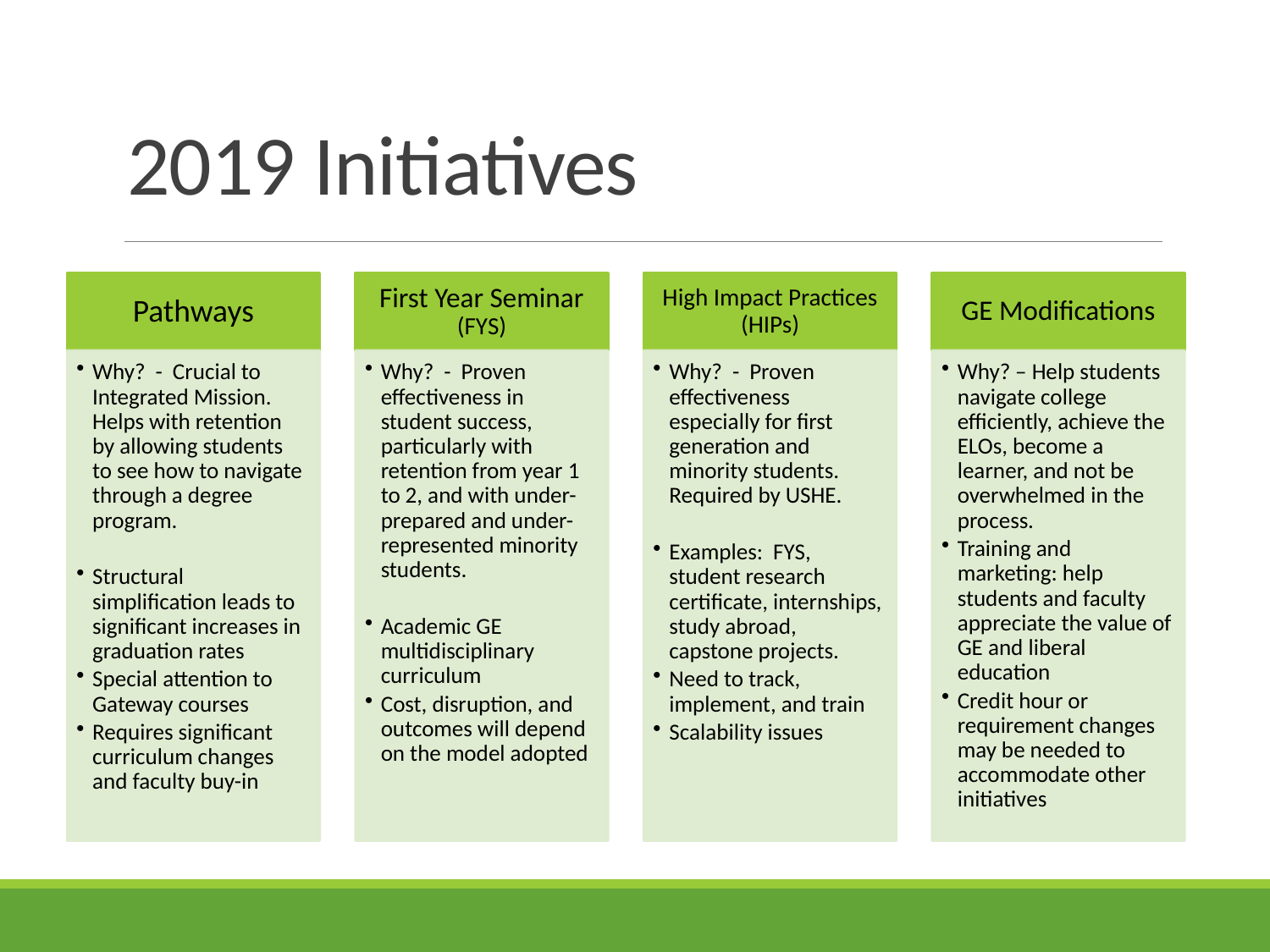

# 2019 Initiatives
Pathways
Why?  -  Crucial to Integrated Mission. Helps with retention by allowing students to see how to navigate through a degree program.

Structural simplification leads to significant increases in graduation rates
Special attention to Gateway courses
Requires significant curriculum changes and faculty buy-in
First Year Seminar (FYS)
Why?  -  Proven effectiveness in student success, particularly with retention from year 1 to 2, and with under-prepared and under-represented minority students.

Academic GE multidisciplinary curriculum
Cost, disruption, and outcomes will depend on the model adopted
High Impact Practices (HIPs)
Why?  -  Proven effectiveness especially for first generation and minority students. Required by USHE.

Examples:  FYS, student research certificate, internships, study abroad, capstone projects.
Need to track, implement, and train
Scalability issues
GE Modifications
Why? – Help students navigate college efficiently, achieve the ELOs, become a learner, and not be overwhelmed in the process.
Training and marketing: help students and faculty appreciate the value of GE and liberal education
Credit hour or requirement changes may be needed to accommodate other initiatives